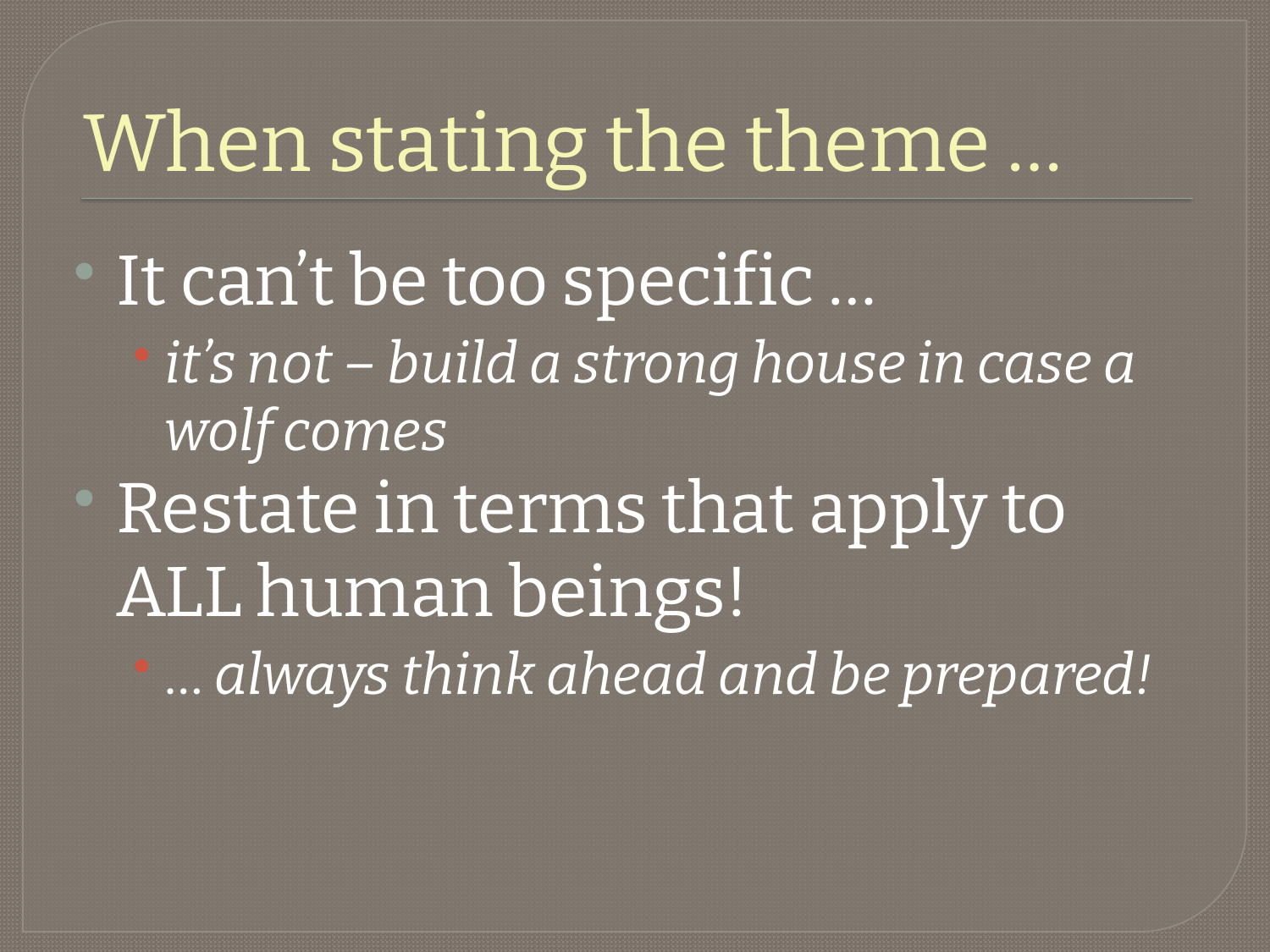

# When stating the theme …
It can’t be too specific …
it’s not – build a strong house in case a wolf comes
Restate in terms that apply to ALL human beings!
… always think ahead and be prepared!